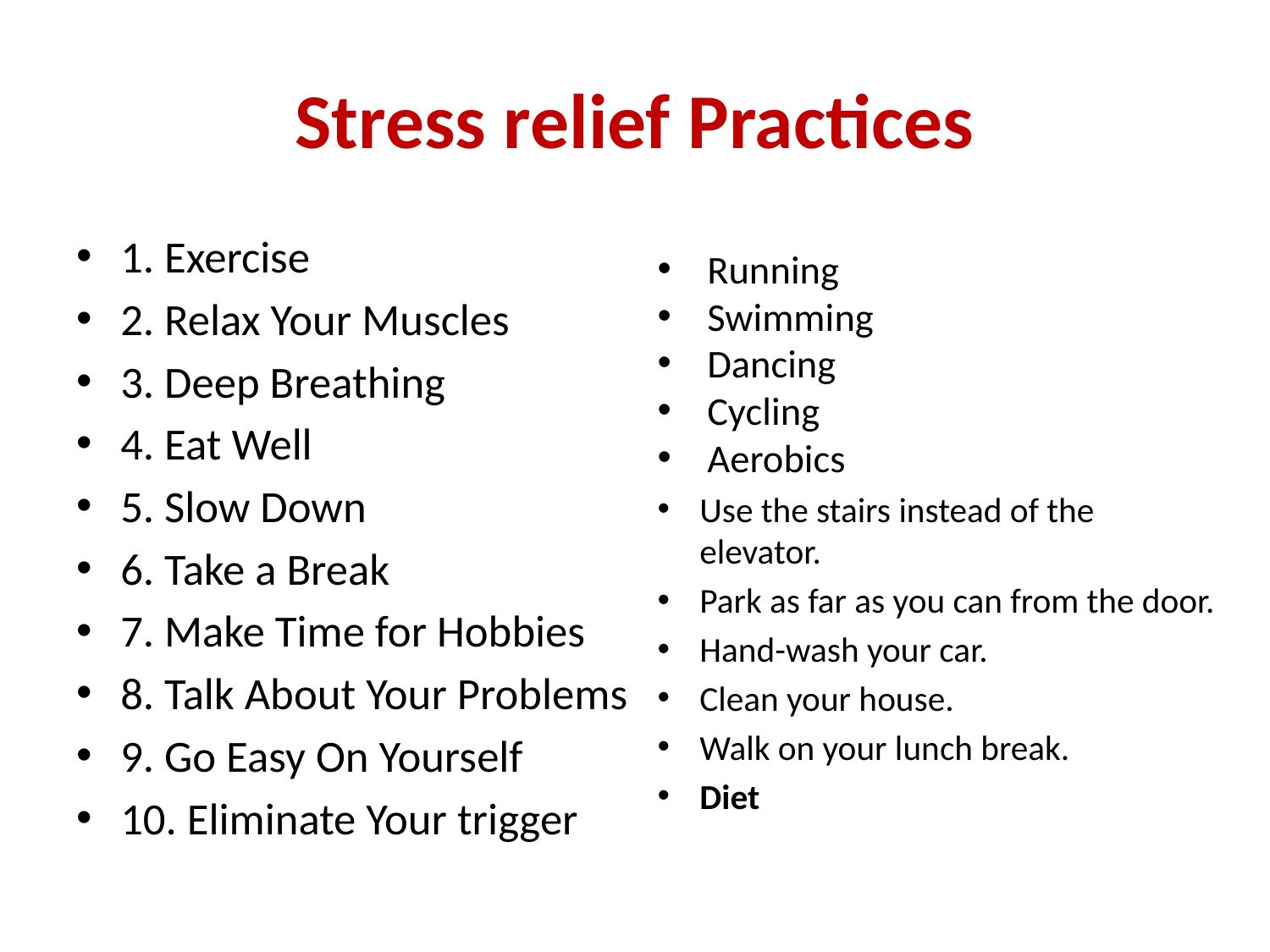

# Stress relief Practices
1. Exercise
2. Relax Your Muscles
3. Deep Breathing
4. Eat Well
5. Slow Down
6. Take a Break
7. Make Time for Hobbies
8. Talk About Your Problems
9. Go Easy On Yourself
10. Eliminate Your trigger

Running
Swimming
Dancing
Cycling
Aerobics
Use the stairs instead of the elevator.
Park as far as you can from the door.
Hand-wash your car.
Clean your house.
Walk on your lunch break.
Diet